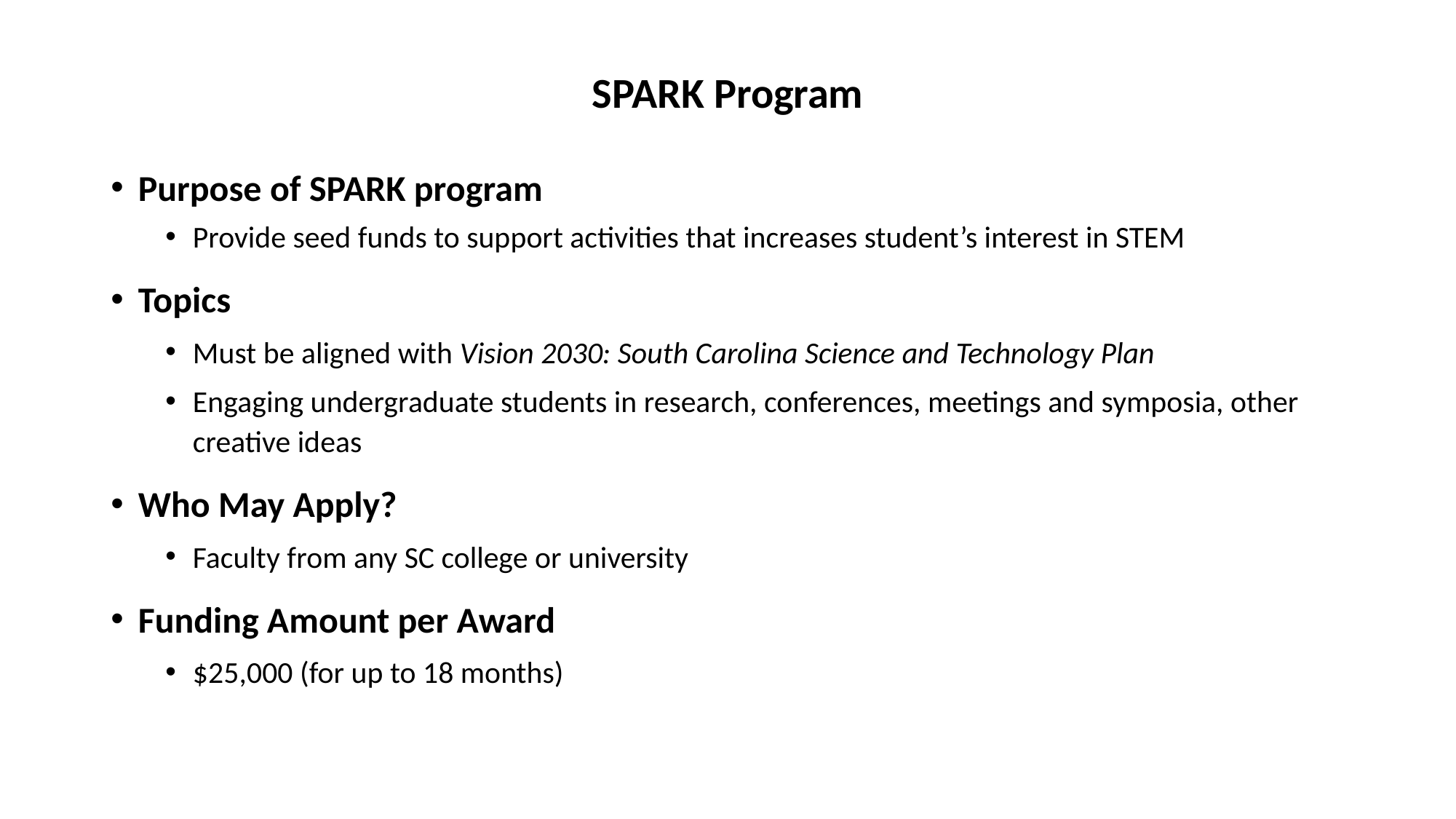

# SPARK Program
Purpose of SPARK program
Provide seed funds to support activities that increases student’s interest in STEM
Topics
Must be aligned with Vision 2030: South Carolina Science and Technology Plan
Engaging undergraduate students in research, conferences, meetings and symposia, other creative ideas
Who May Apply?
Faculty from any SC college or university
Funding Amount per Award
$25,000 (for up to 18 months)